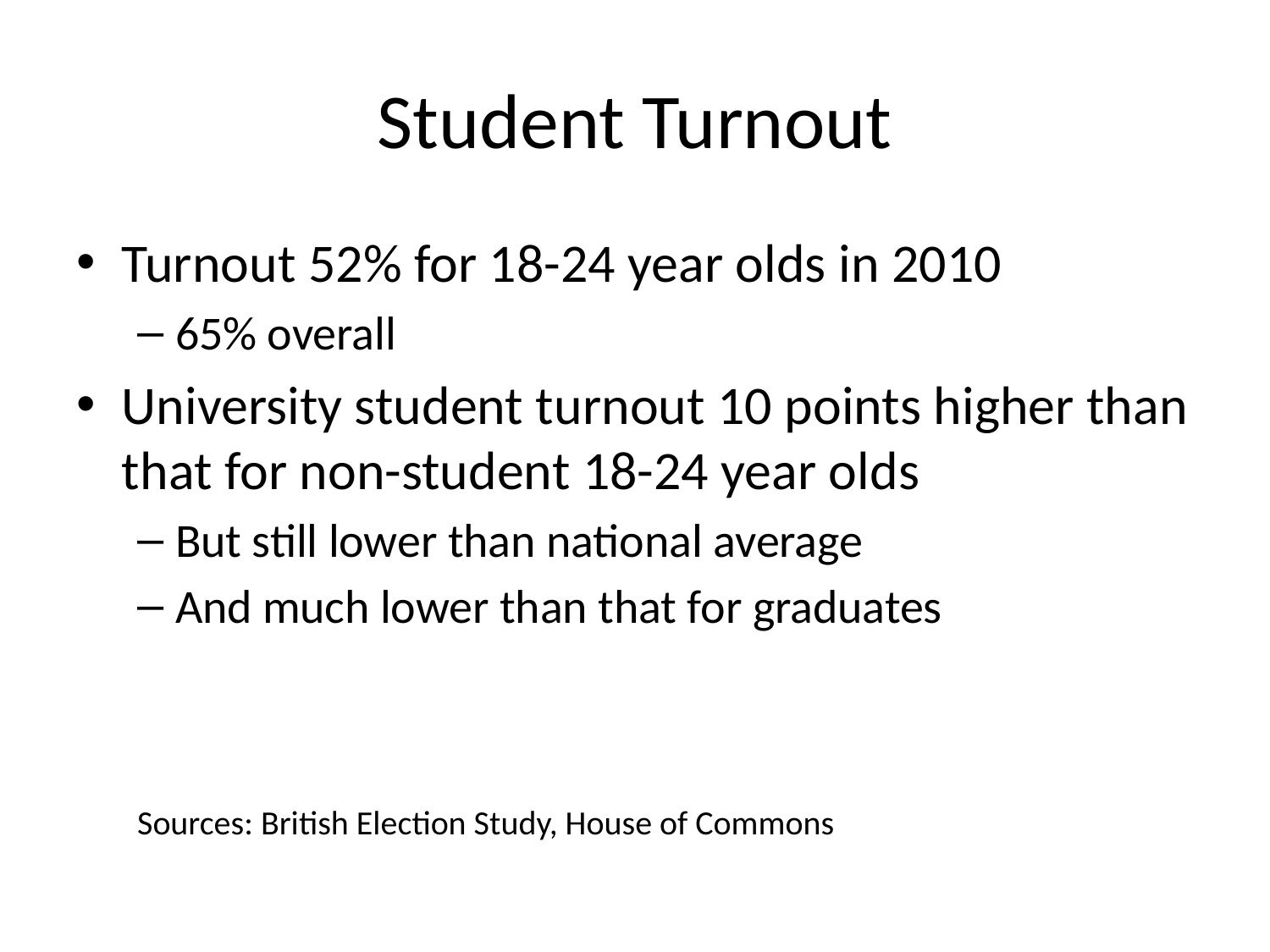

# Student Turnout
Turnout 52% for 18-24 year olds in 2010
65% overall
University student turnout 10 points higher than that for non-student 18-24 year olds
But still lower than national average
And much lower than that for graduates

Sources: British Election Study, House of Commons